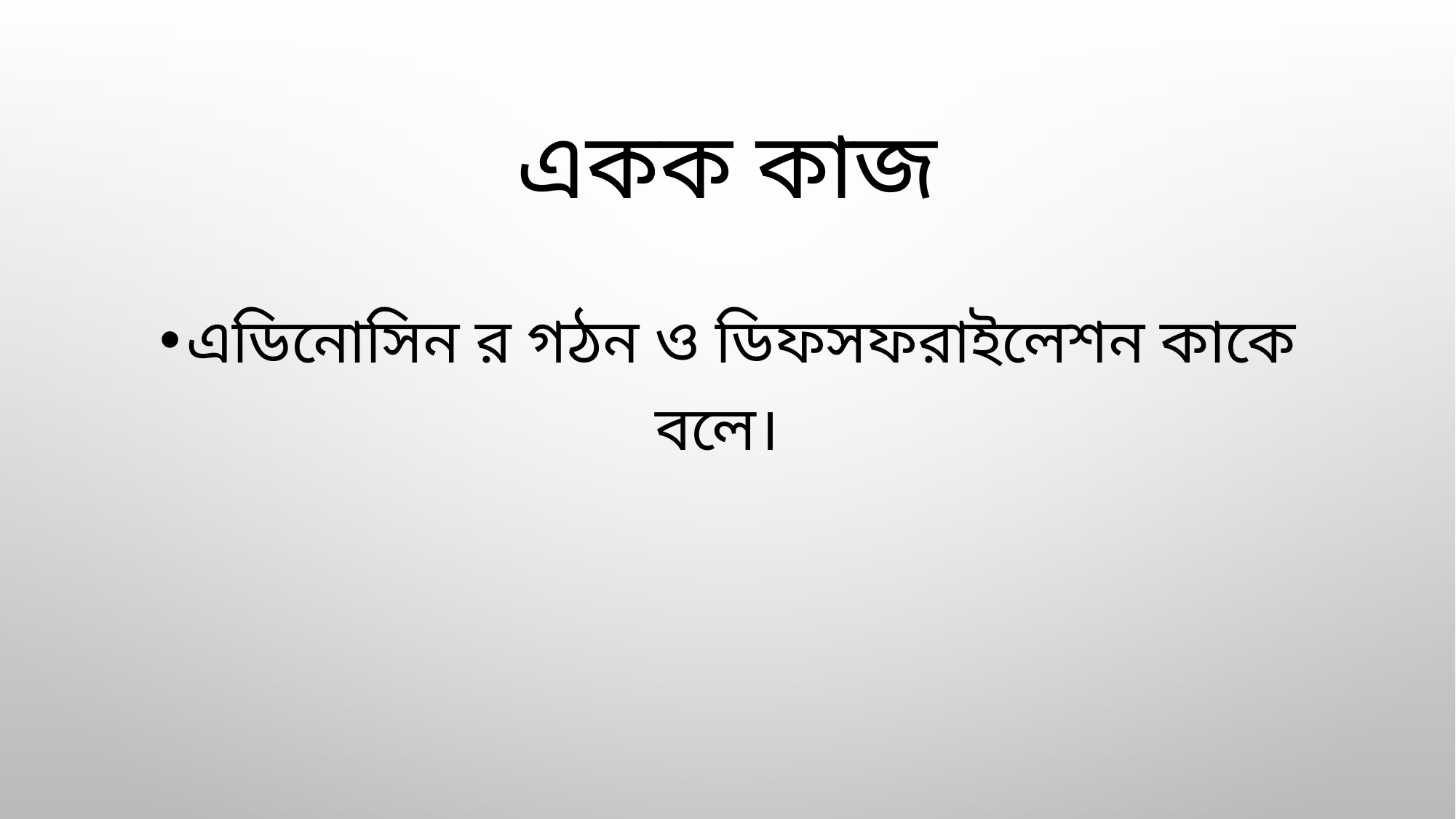

# একক কাজ
এডিনোসিন র গঠন ও ডিফসফরাইলেশন কাকে বলে।